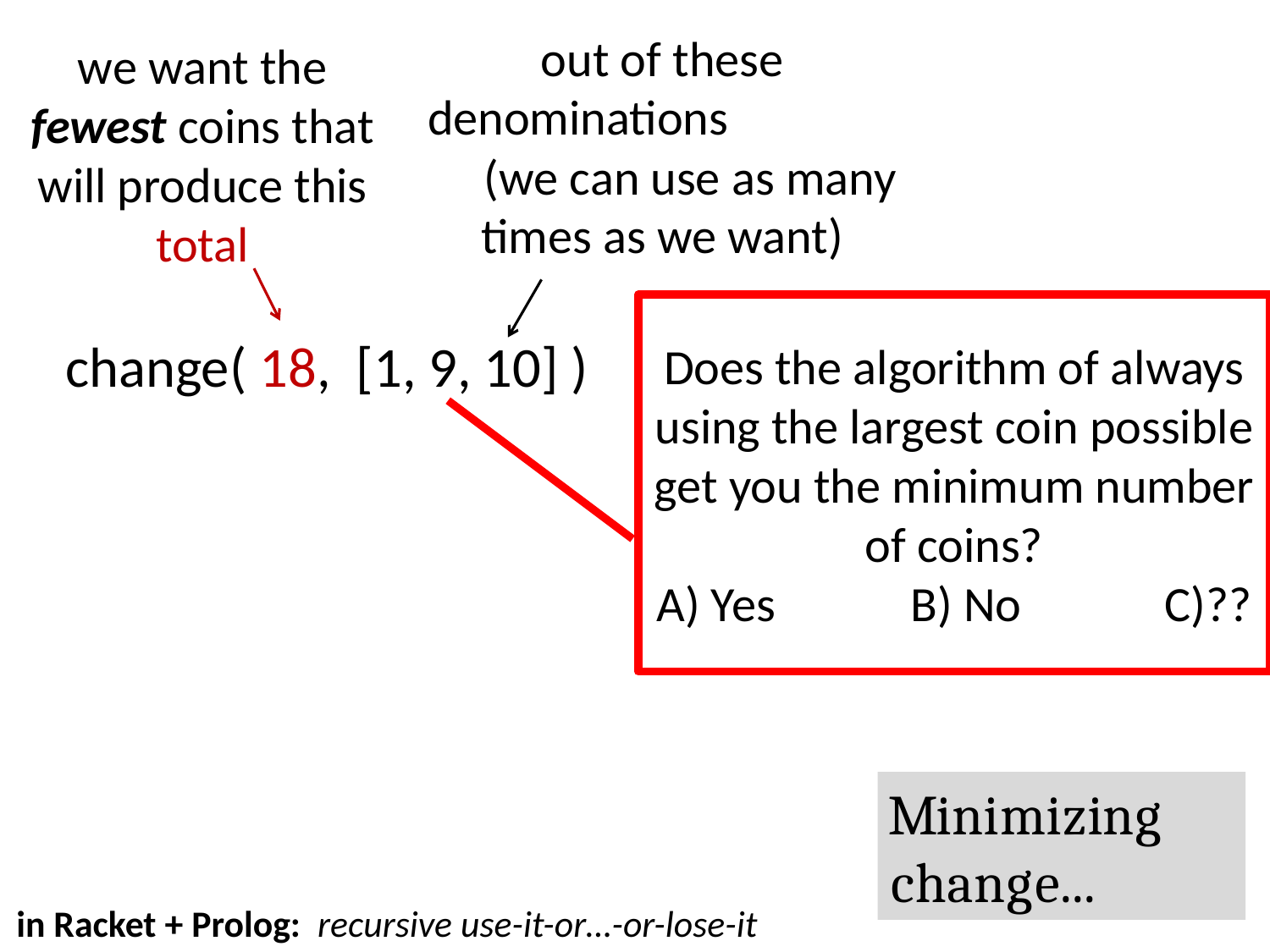

out of these denominations                     (we can use as many times as we want)
we want the fewest coins that will produce this total
Does the algorithm of always using the largest coin possible get you the minimum number of coins?
A) Yes		B) No 		C)??
change( 18,  [1, 9, 10] )
Minimizing change...
in Racket + Prolog:  recursive use-it-or…-or-lose-it